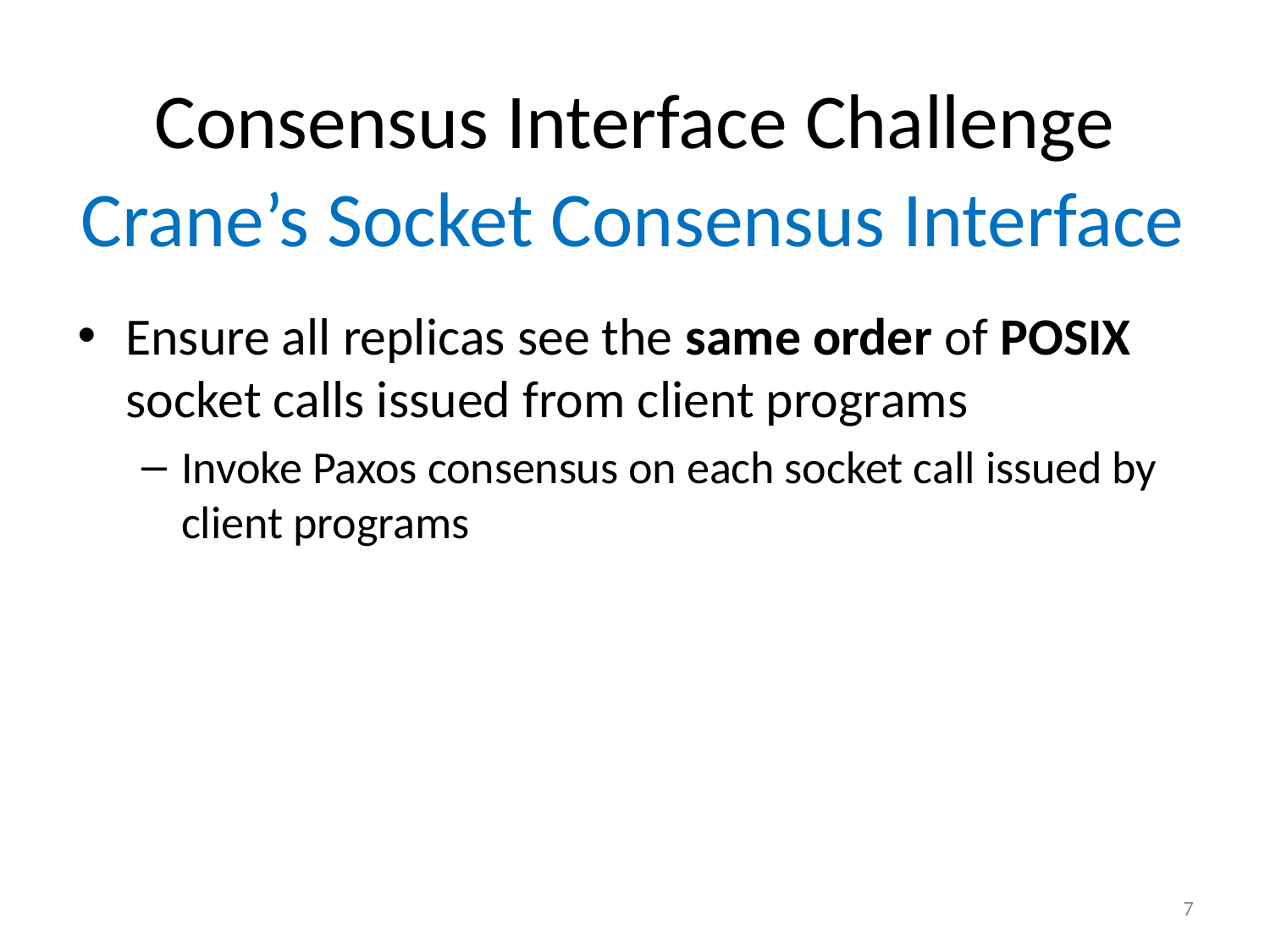

# Consensus Interface Challenge
Crane’s Socket Consensus Interface
Ensure all replicas see the same order of POSIX socket calls issued from client programs
Invoke Paxos consensus on each socket call issued by client programs
7